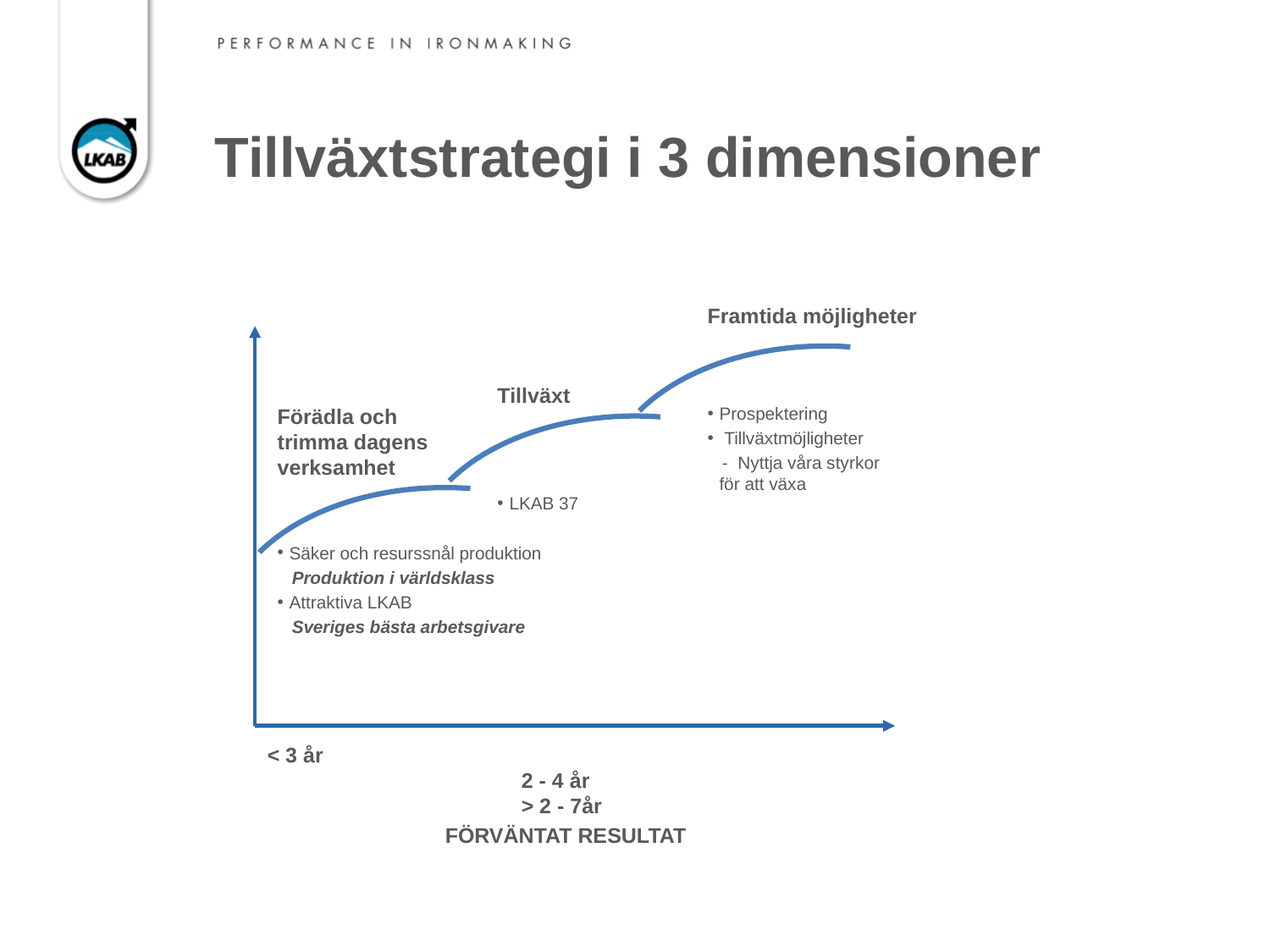

# Tillväxtstrategi i 3 dimensioner

Framtida möjligheter

Tillväxt
Prospektering
 Tillväxtmöjligheter
   -  Nyttja våra styrkor  för att växa

Förädla och trimma dagens verksamhet

LKAB 37

Säker och resurssnål produktion
   Produktion i världsklass
Attraktiva LKAB
   Sveriges bästa arbetsgivare

< 3 år						2 - 4 år				> 2 - 7år
                              FÖRVÄNTAT RESULTAT